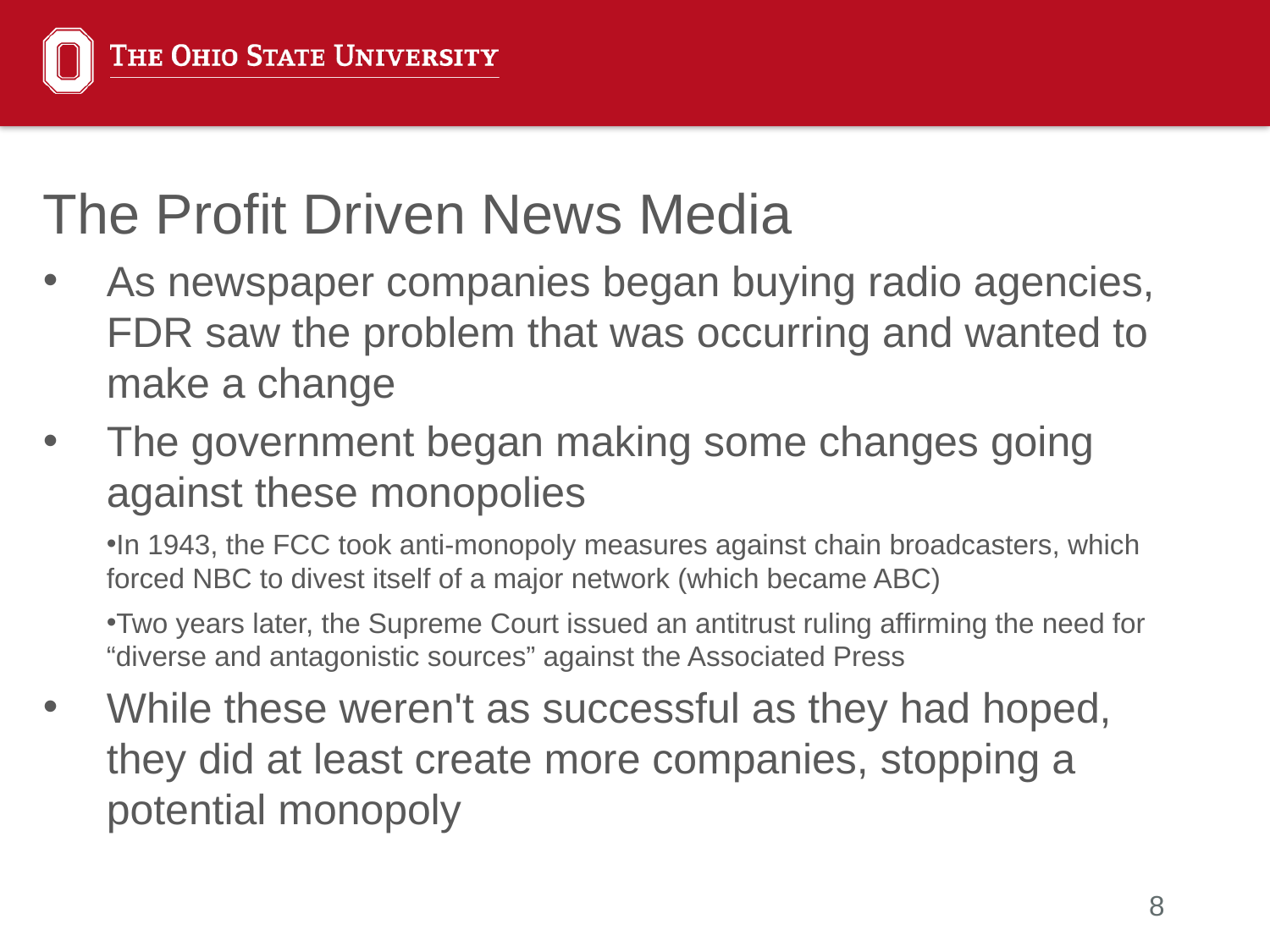

The Profit Driven News Media
As newspaper companies began buying radio agencies, FDR saw the problem that was occurring and wanted to make a change
The government began making some changes going against these monopolies
In 1943, the FCC took anti-monopoly measures against chain broadcasters, which forced NBC to divest itself of a major network (which became ABC)
Two years later, the Supreme Court issued an antitrust ruling affirming the need for “diverse and antagonistic sources” against the Associated Press
While these weren't as successful as they had hoped, they did at least create more companies, stopping a potential monopoly